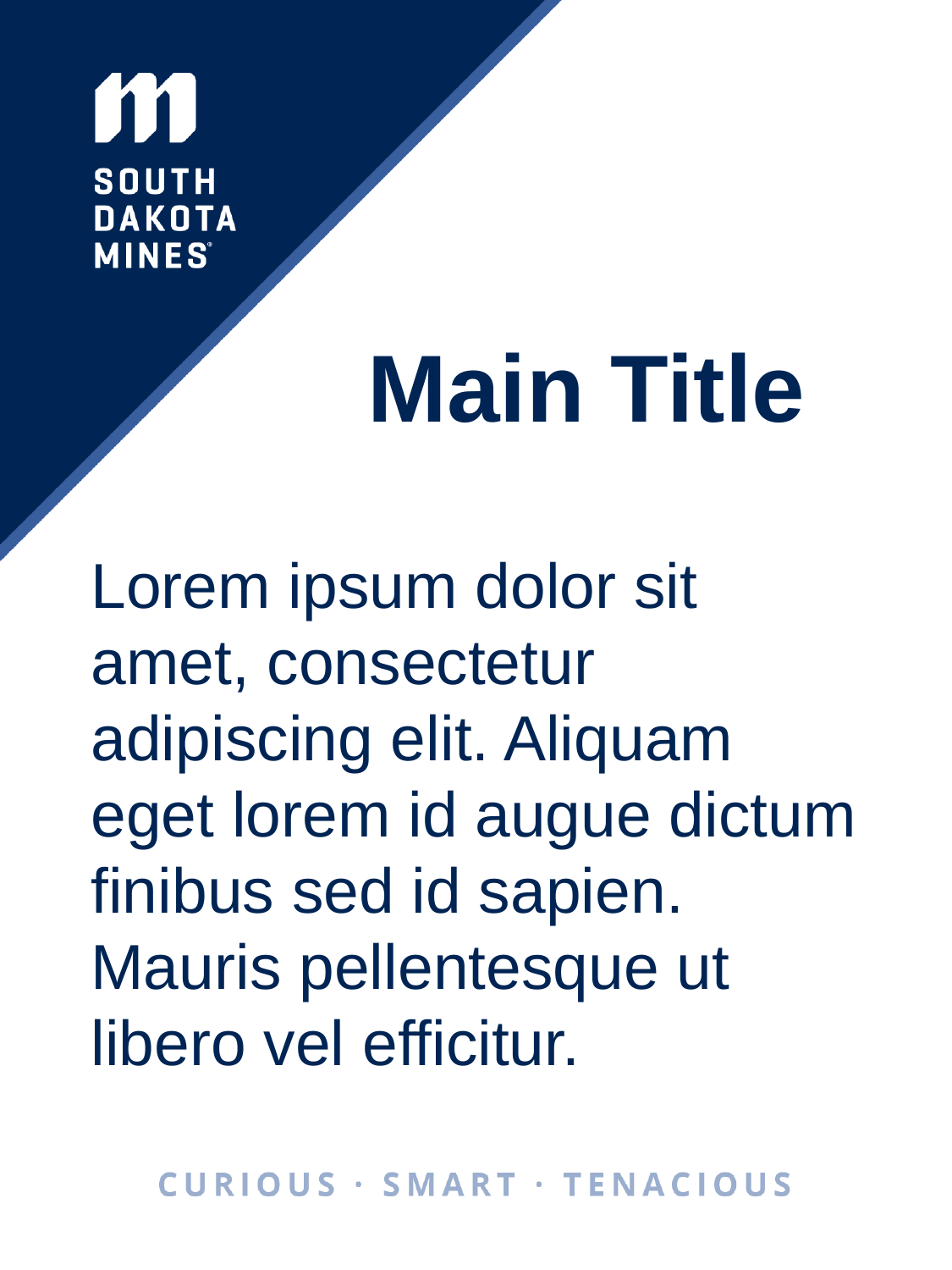

# Main Title
Lorem ipsum dolor sit amet, consectetur adipiscing elit. Aliquam eget lorem id augue dictum finibus sed id sapien. Mauris pellentesque ut libero vel efficitur.